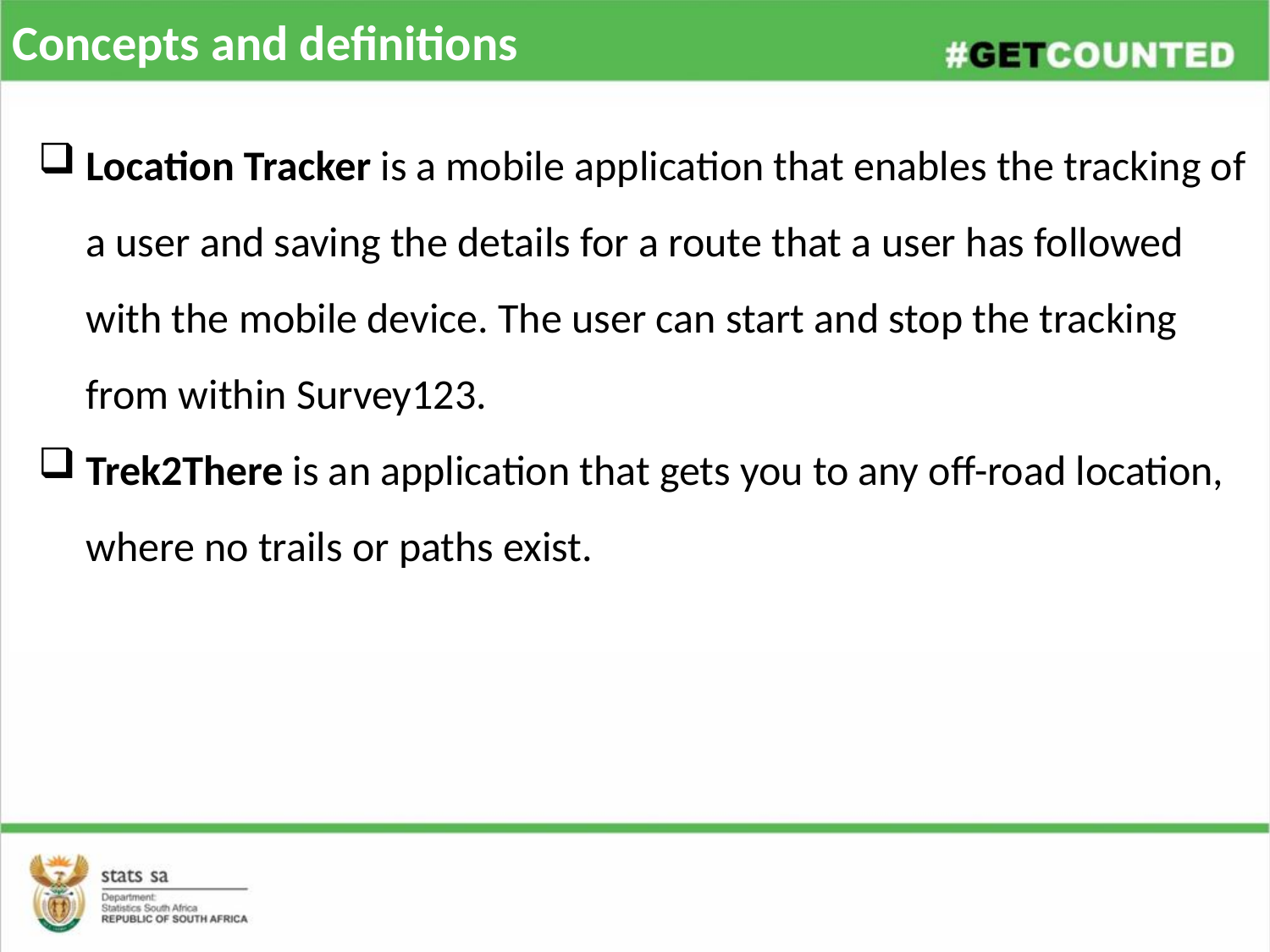

Concepts and definitions
Location Tracker is a mobile application that enables the tracking of a user and saving the details for a route that a user has followed with the mobile device. The user can start and stop the tracking from within Survey123.
Trek2There is an application that gets you to any off-road location, where no trails or paths exist.